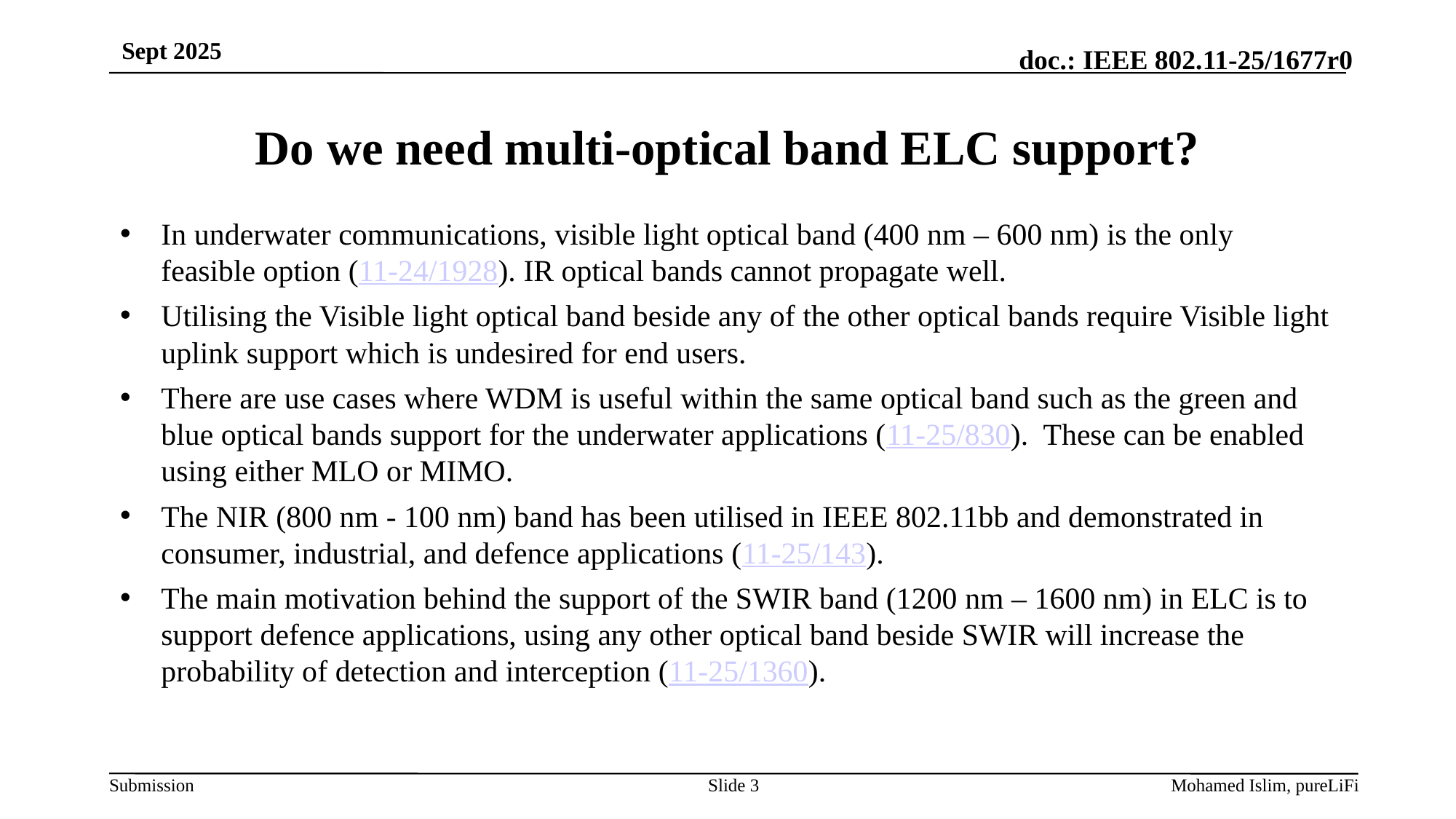

Sept 2025
# Do we need multi-optical band ELC support?
In underwater communications, visible light optical band (400 nm – 600 nm) is the only feasible option (11-24/1928). IR optical bands cannot propagate well.
Utilising the Visible light optical band beside any of the other optical bands require Visible light uplink support which is undesired for end users.
There are use cases where WDM is useful within the same optical band such as the green and blue optical bands support for the underwater applications (11-25/830).  These can be enabled using either MLO or MIMO.
The NIR (800 nm - 100 nm) band has been utilised in IEEE 802.11bb and demonstrated in consumer, industrial, and defence applications (11-25/143).
The main motivation behind the support of the SWIR band (1200 nm – 1600 nm) in ELC is to support defence applications, using any other optical band beside SWIR will increase the probability of detection and interception (11-25/1360).
Slide 3
Mohamed Islim, pureLiFi